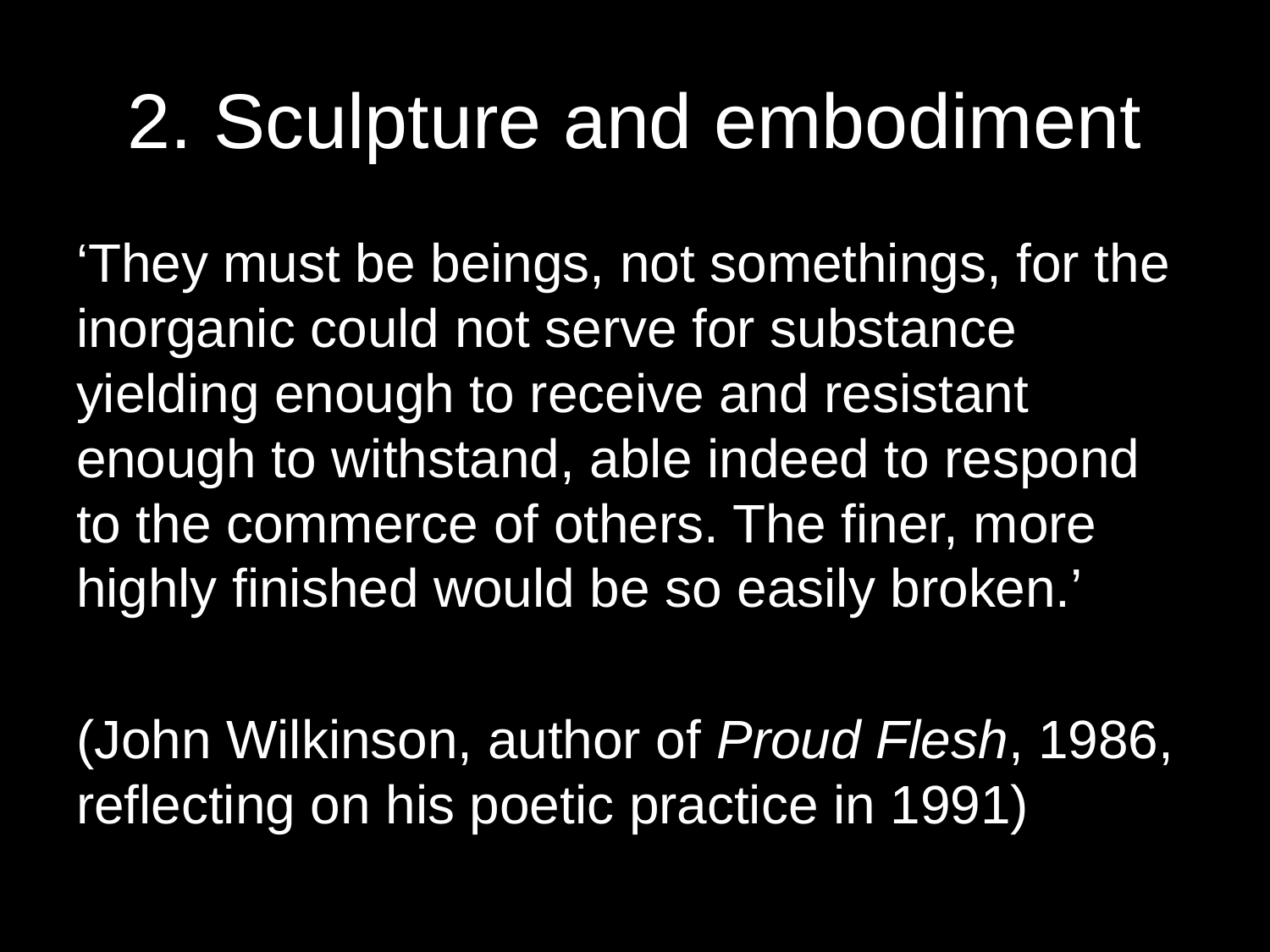

# 2. Sculpture and embodiment
‘They must be beings, not somethings, for the inorganic could not serve for substance yielding enough to receive and resistant enough to withstand, able indeed to respond to the commerce of others. The finer, more highly finished would be so easily broken.’

(John Wilkinson, author of Proud Flesh, 1986, reflecting on his poetic practice in 1991)